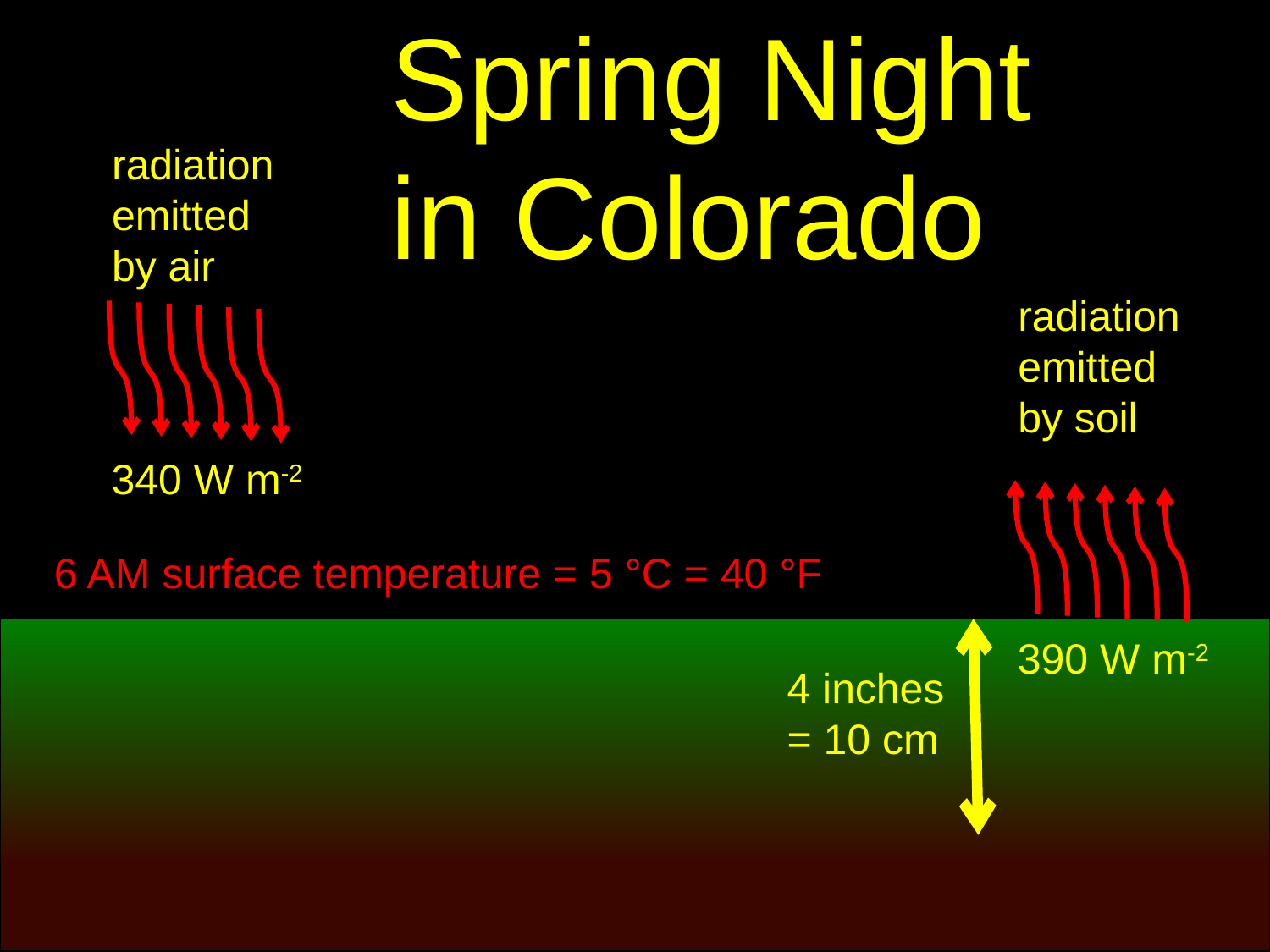

Spring Night
in Colorado
radiation
emitted
by air
340 W m-2
radiation
emitted
by soil
390 W m-2
6 AM surface temperature = 5 °C = 40 °F
4 inches
= 10 cm